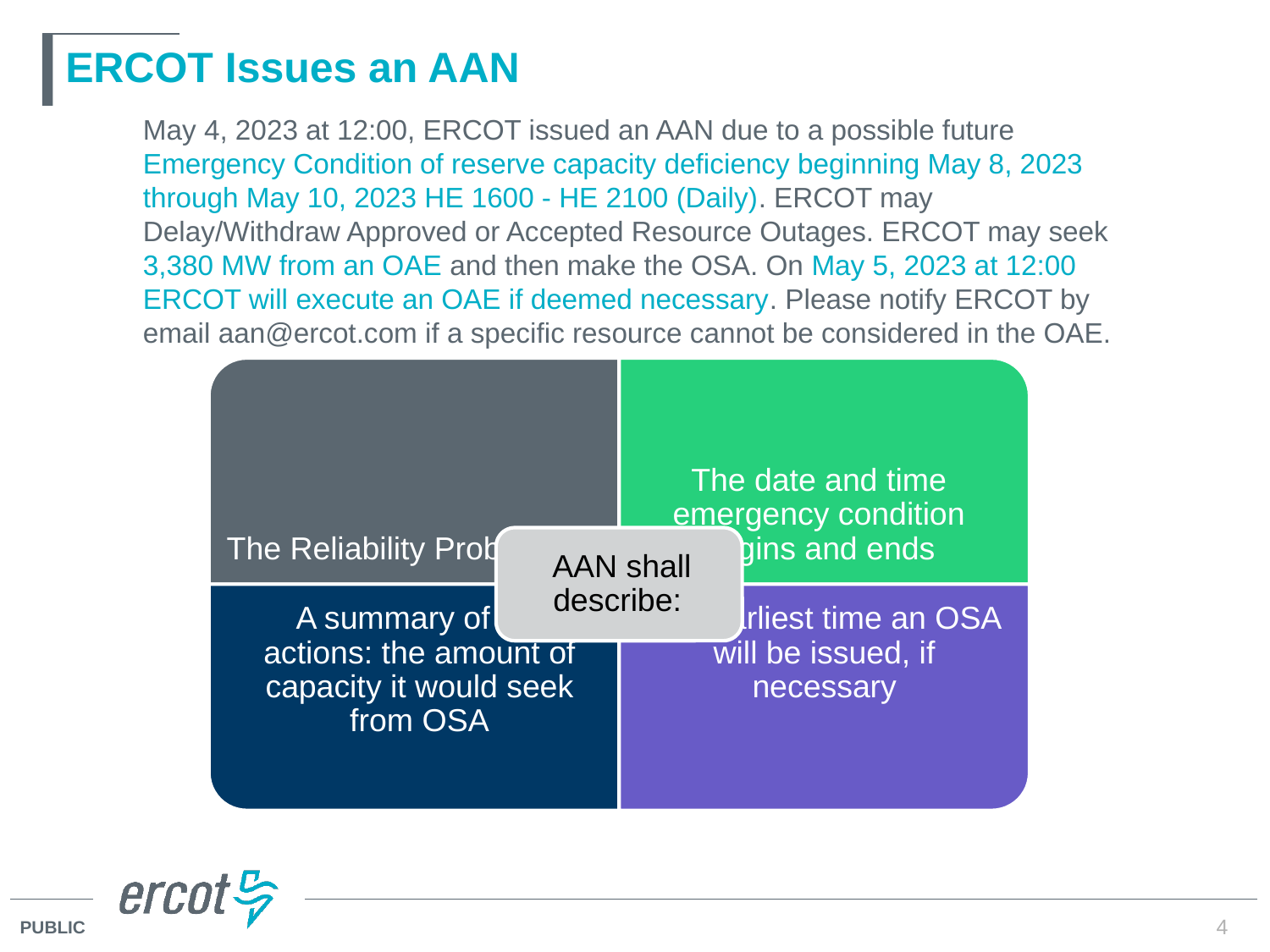

# ERCOT Issues an AAN
May 4, 2023 at 12:00, ERCOT issued an AAN due to a possible future Emergency Condition of reserve capacity deficiency beginning May 8, 2023 through May 10, 2023 HE 1600 - HE 2100 (Daily). ERCOT may Delay/Withdraw Approved or Accepted Resource Outages. ERCOT may seek 3,380 MW from an OAE and then make the OSA. On May 5, 2023 at 12:00 ERCOT will execute an OAE if deemed necessary. Please notify ERCOT by email aan@ercot.com if a specific resource cannot be considered in the OAE.
The Reliability Problem
The date and time emergency condition begins and ends
A summary of the actions: the amount of capacity it would seek from OSA
The earliest time an OSA will be issued, if necessary
AAN shall describe:

4